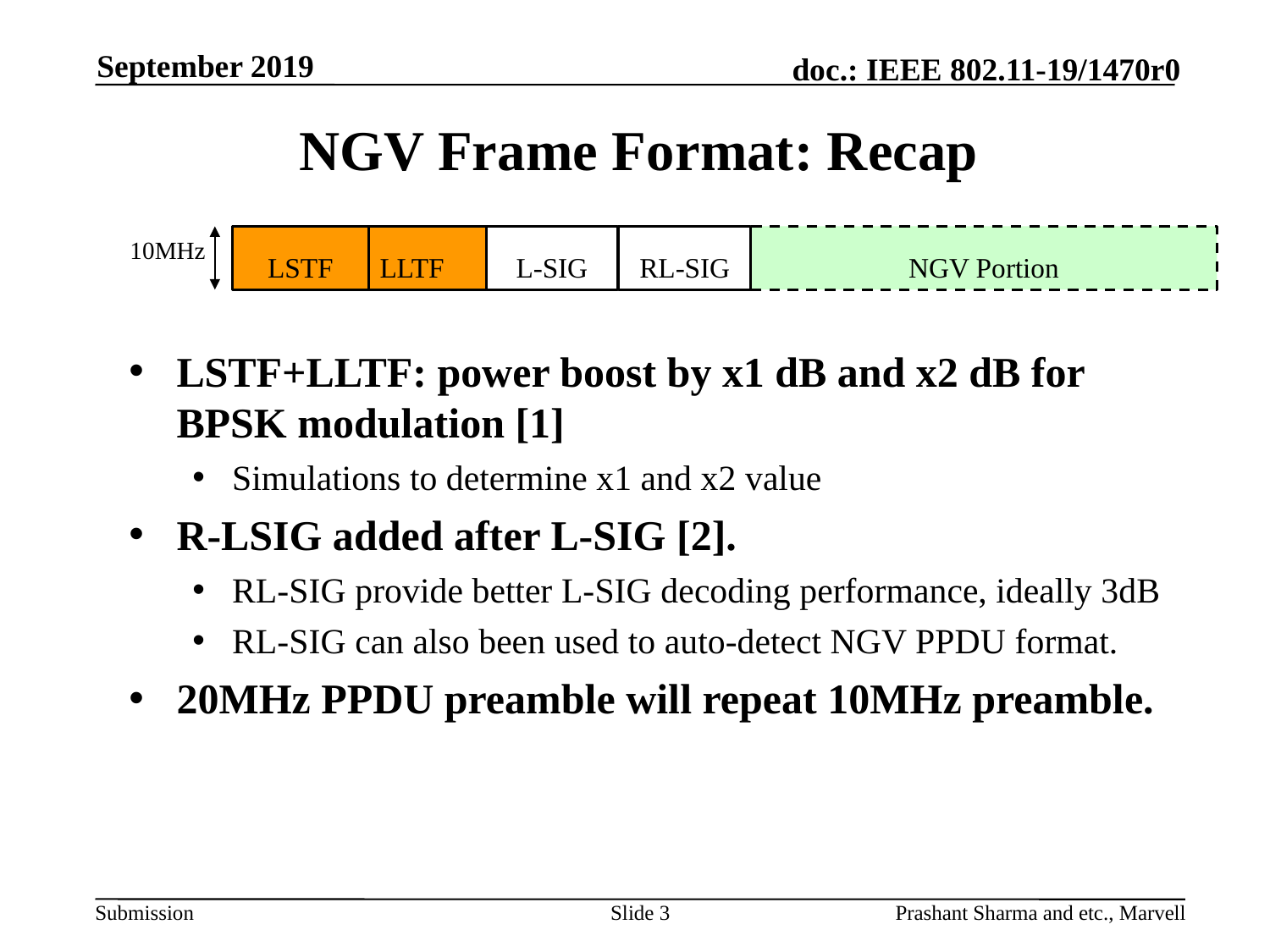

September 2019
# NGV Frame Format: Recap
10MHz
NGV Portion
L-SIG
RL-SIG
LSTF
LLTF
LSTF+LLTF: power boost by x1 dB and x2 dB for BPSK modulation [1]
Simulations to determine x1 and x2 value
R-LSIG added after L-SIG [2].
RL-SIG provide better L-SIG decoding performance, ideally 3dB
RL-SIG can also been used to auto-detect NGV PPDU format.
20MHz PPDU preamble will repeat 10MHz preamble.
Slide 3
Prashant Sharma and etc., Marvell